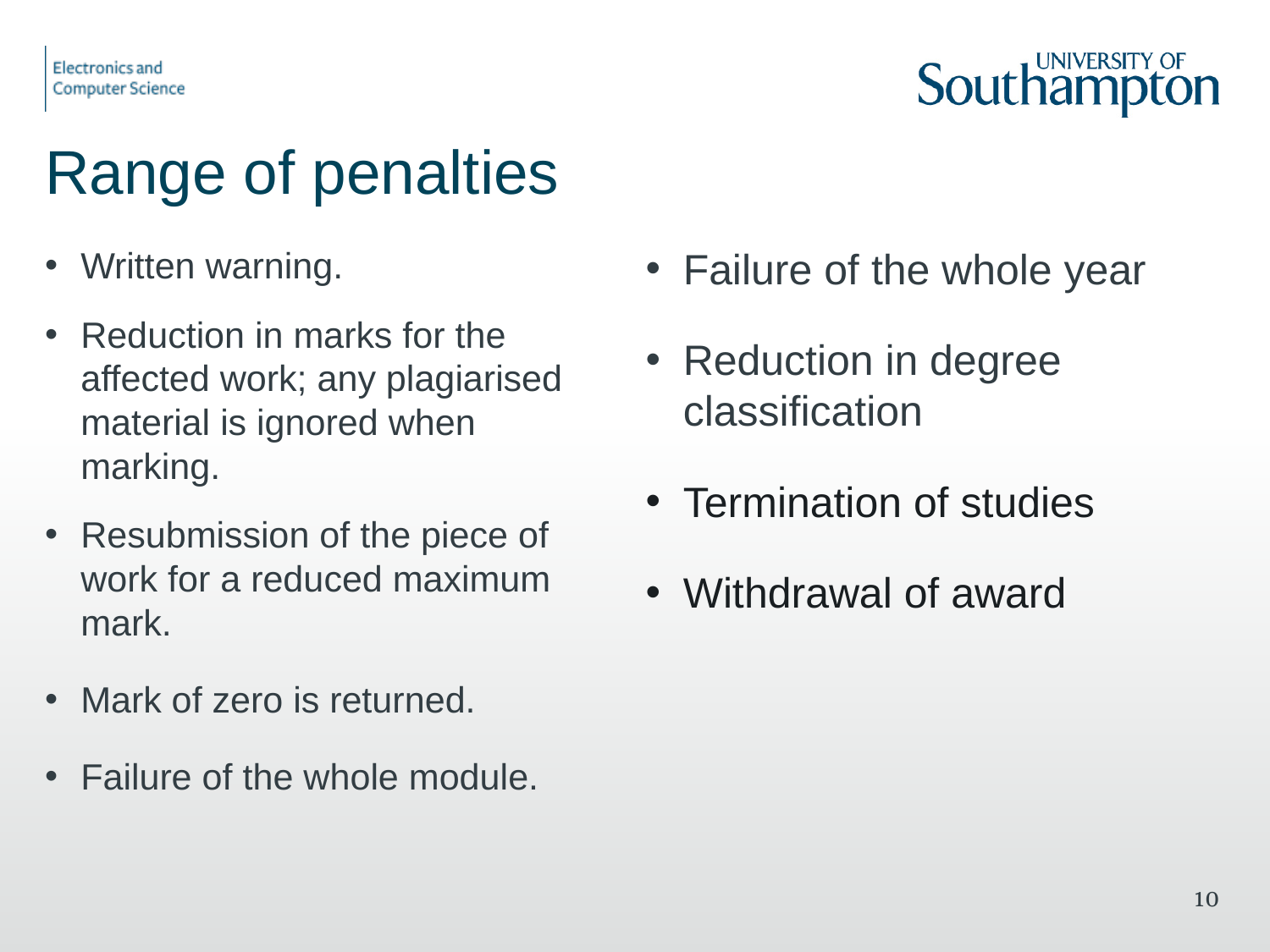

# Range of penalties
Written warning.
Reduction in marks for the affected work; any plagiarised material is ignored when marking.
Resubmission of the piece of work for a reduced maximum mark.
Mark of zero is returned.
Failure of the whole module.
Failure of the whole year
Reduction in degree classification
Termination of studies
Withdrawal of award
10